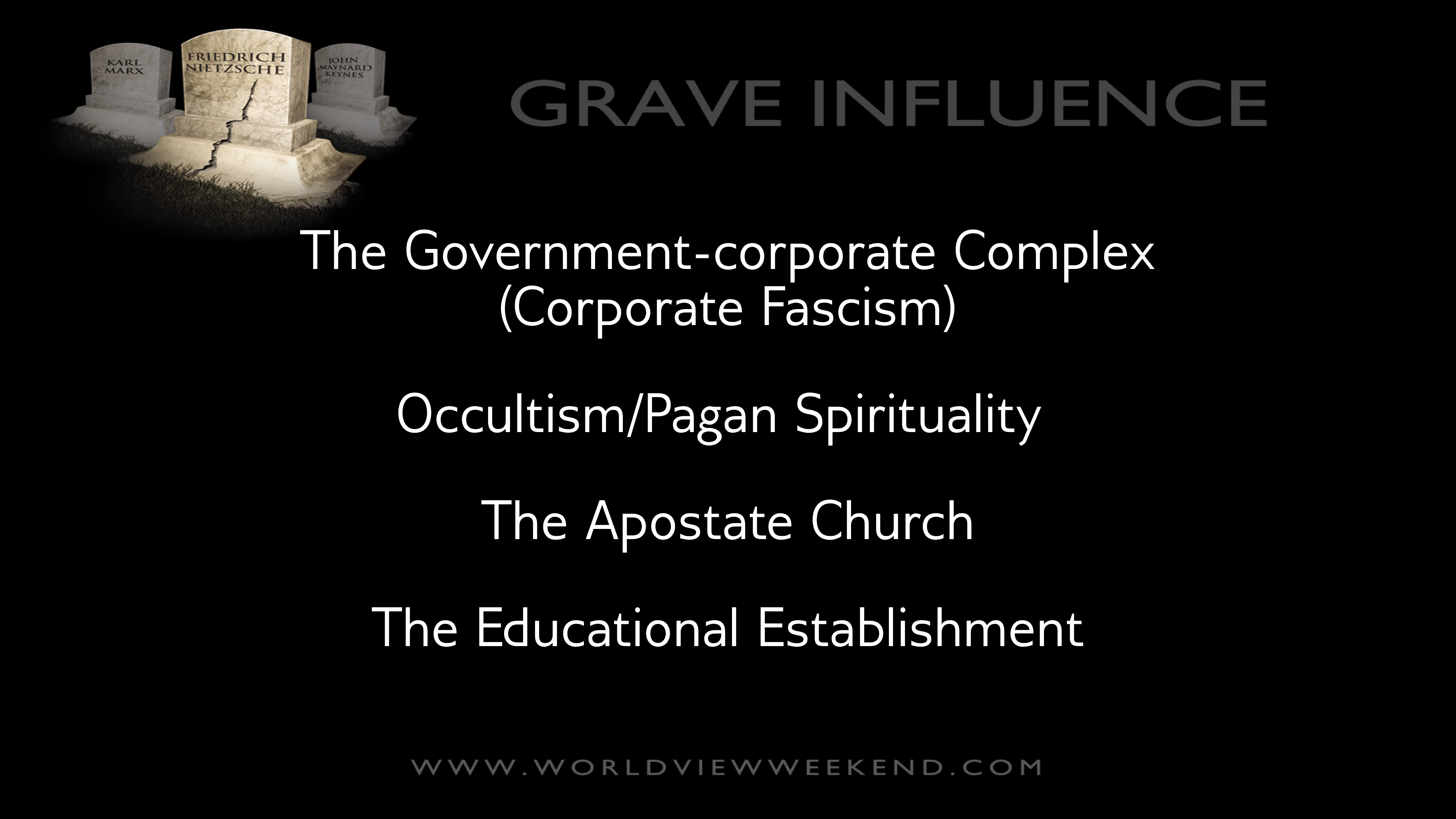

The Government-corporate Complex (Corporate Fascism)
Occultism/Pagan Spirituality
The Apostate Church
The Educational Establishment